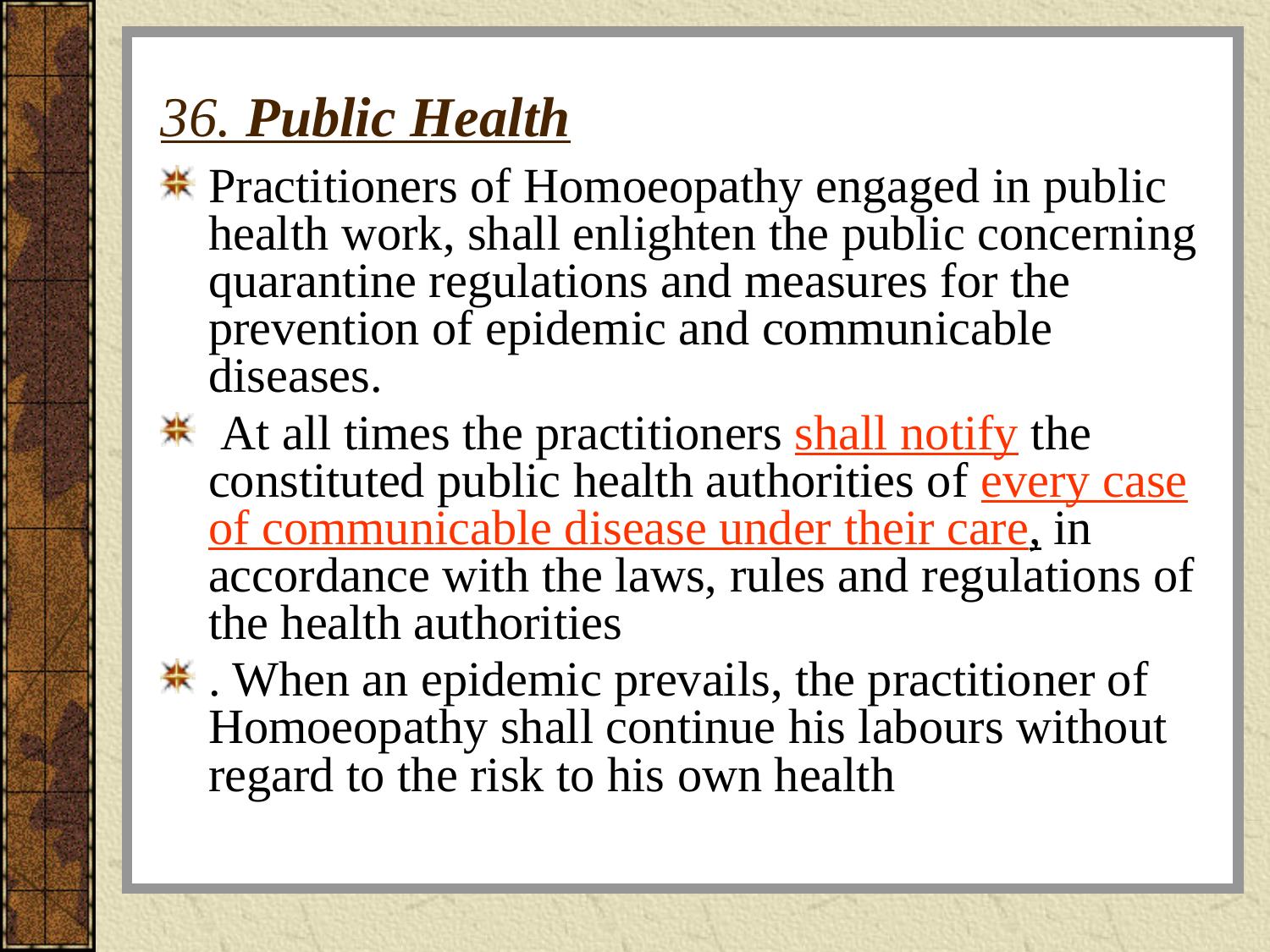

# 36. Public Health
Practitioners of Homoeopathy engaged in public health work, shall enlighten the public concerning quarantine regulations and measures for the prevention of epidemic and communicable diseases.
 At all times the practitioners shall notify the constituted public health authorities of every case of communicable disease under their care, in accordance with the laws, rules and regulations of the health authorities
. When an epidemic prevails, the practitioner of Homoeopathy shall continue his labours without regard to the risk to his own health